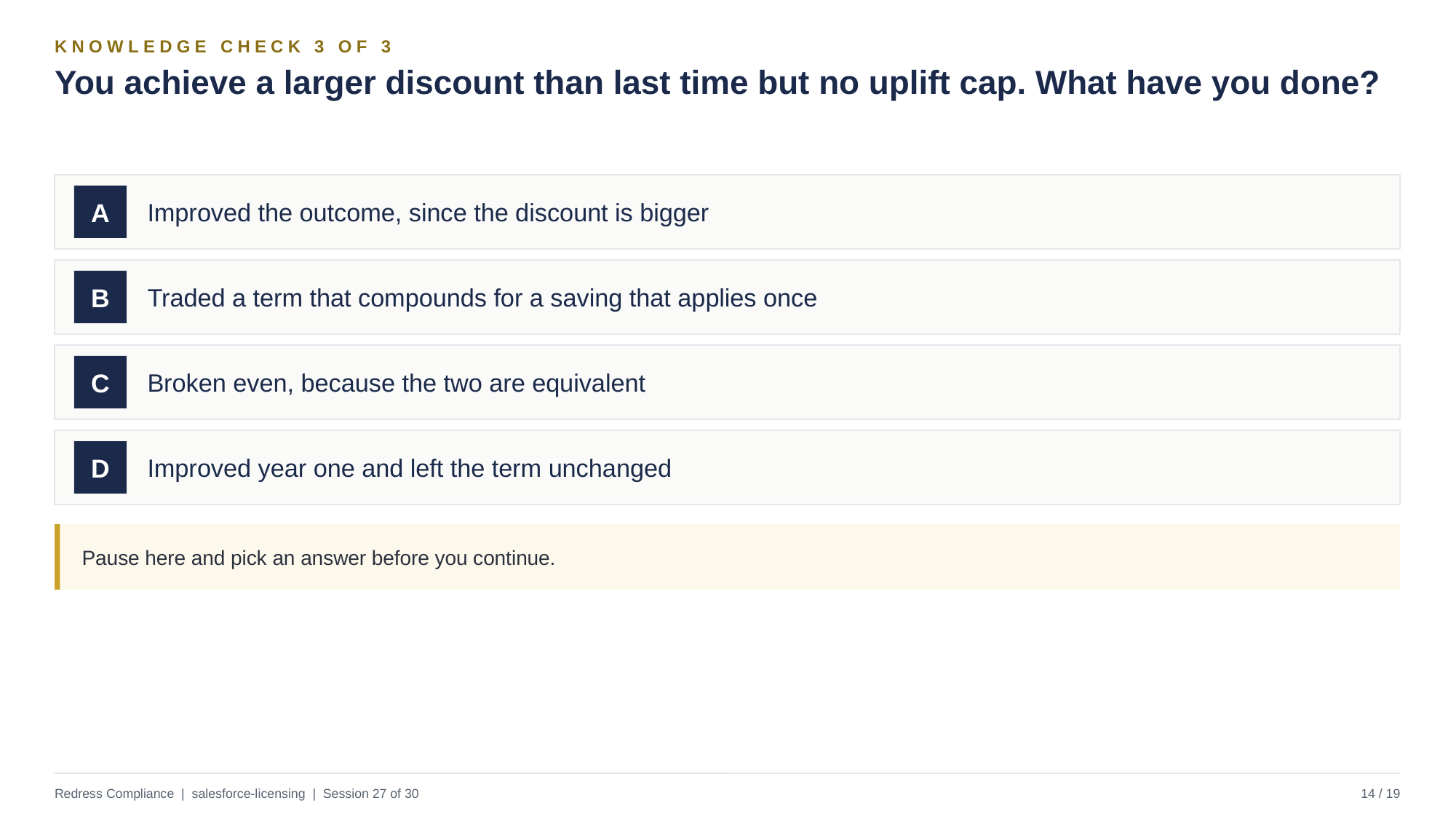

KNOWLEDGE CHECK 3 OF 3
You achieve a larger discount than last time but no uplift cap. What have you done?

Improved the outcome, since the discount is bigger

A

Traded a term that compounds for a saving that applies once

B

Broken even, because the two are equivalent

C

Improved year one and left the term unchanged

D

Pause here and pick an answer before you continue.

Redress Compliance  |  salesforce-licensing  |  Session 27 of 30
14 / 19